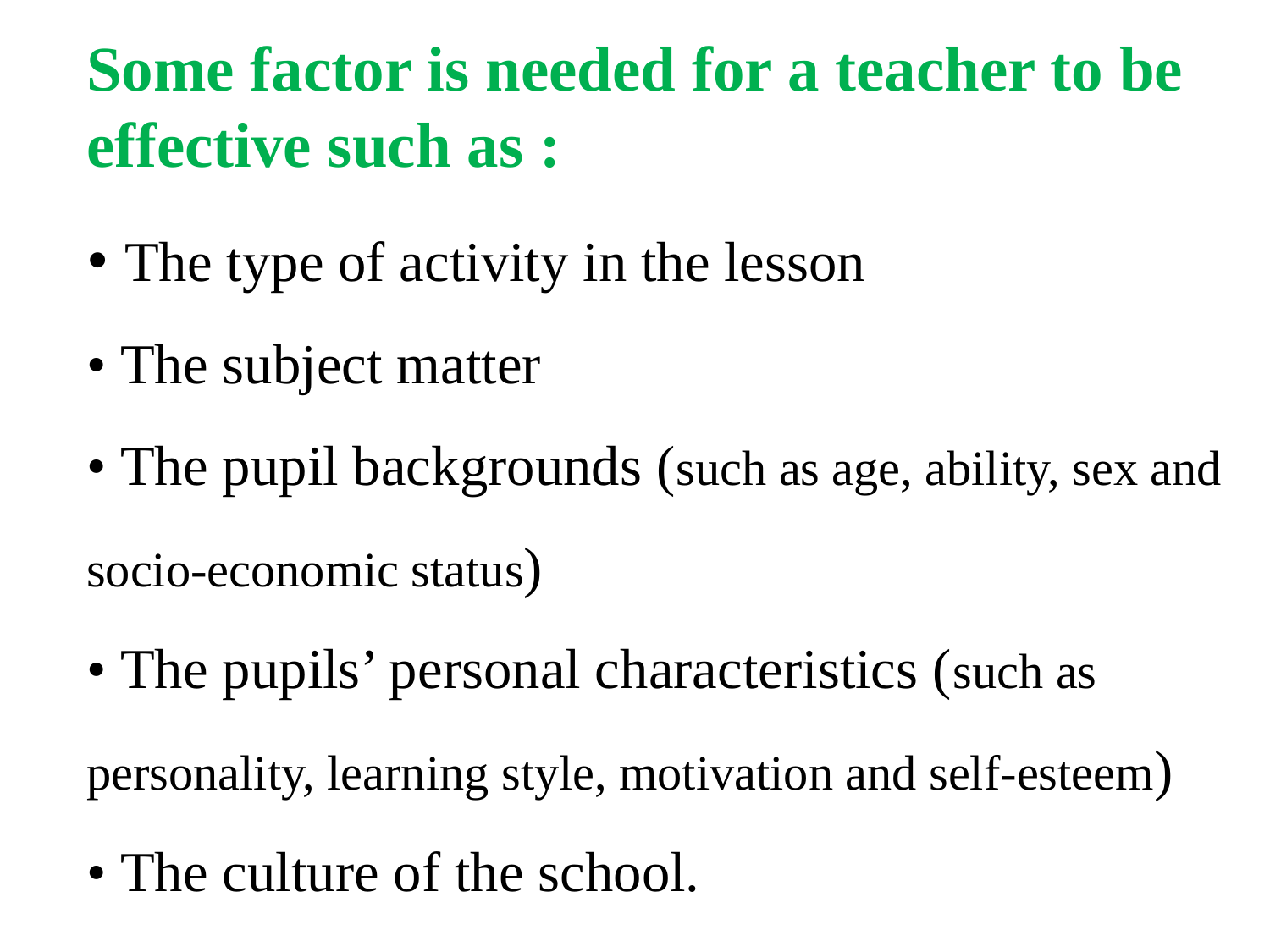

Some factor is needed for a teacher to be effective such as :
• The type of activity in the lesson
• The subject matter
• The pupil backgrounds (such as age, ability, sex and socio-economic status)
• The pupils’ personal characteristics (such as personality, learning style, motivation and self-esteem)
• The culture of the school.